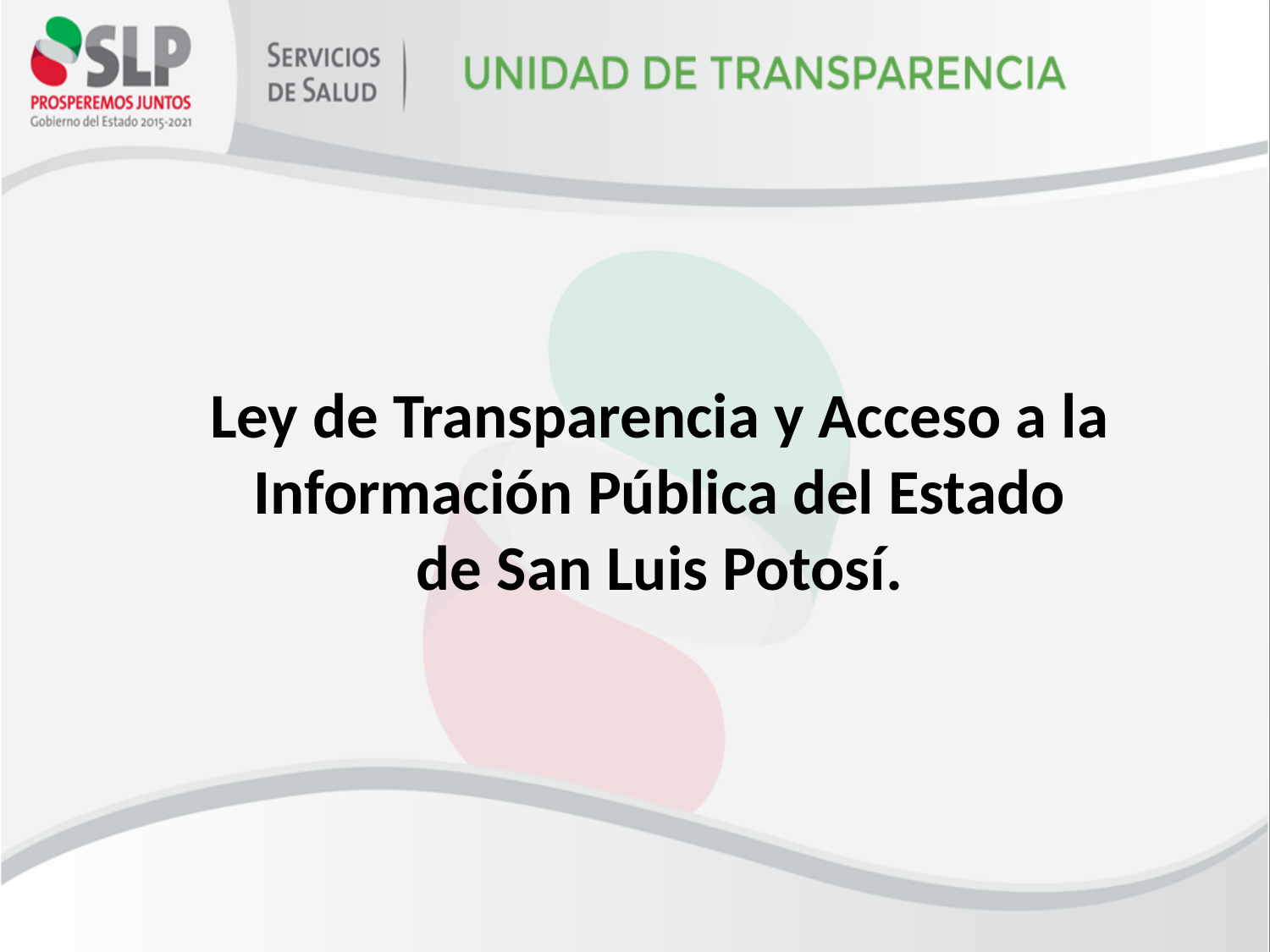

Ley de Transparencia y Acceso a la Información Pública del Estado
de San Luis Potosí.